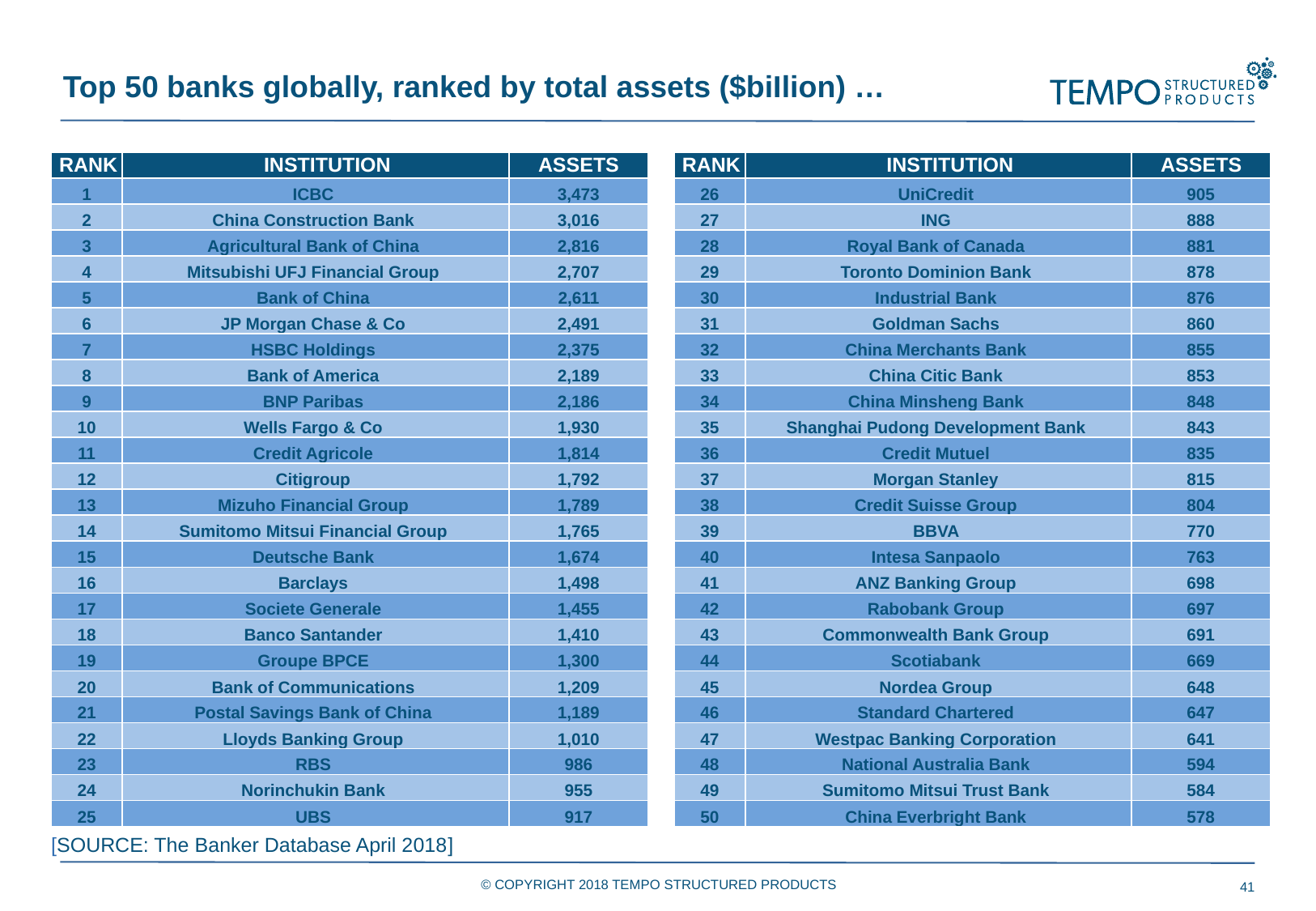

Top 50 banks globally, ranked by total assets ($biIlion) …
| RANK | INSTITUTION | ASSETS |
| --- | --- | --- |
| 1 | ICBC | 3,473 |
| 2 | China Construction Bank | 3,016 |
| 3 | Agricultural Bank of China | 2,816 |
| 4 | Mitsubishi UFJ Financial Group | 2,707 |
| 5 | Bank of China | 2,611 |
| 6 | JP Morgan Chase & Co | 2,491 |
| 7 | HSBC Holdings | 2,375 |
| 8 | Bank of America | 2,189 |
| 9 | BNP Paribas | 2,186 |
| 10 | Wells Fargo & Co | 1,930 |
| 11 | Credit Agricole | 1,814 |
| 12 | Citigroup | 1,792 |
| 13 | Mizuho Financial Group | 1,789 |
| 14 | Sumitomo Mitsui Financial Group | 1,765 |
| 15 | Deutsche Bank | 1,674 |
| 16 | Barclays | 1,498 |
| 17 | Societe Generale | 1,455 |
| 18 | Banco Santander | 1,410 |
| 19 | Groupe BPCE | 1,300 |
| 20 | Bank of Communications | 1,209 |
| 21 | Postal Savings Bank of China | 1,189 |
| 22 | Lloyds Banking Group | 1,010 |
| 23 | RBS | 986 |
| 24 | Norinchukin Bank | 955 |
| 25 | UBS | 917 |
| RANK | INSTITUTION | ASSETS |
| --- | --- | --- |
| 26 | UniCredit | 905 |
| 27 | ING | 888 |
| 28 | Royal Bank of Canada | 881 |
| 29 | Toronto Dominion Bank | 878 |
| 30 | Industrial Bank | 876 |
| 31 | Goldman Sachs | 860 |
| 32 | China Merchants Bank | 855 |
| 33 | China Citic Bank | 853 |
| 34 | China Minsheng Bank | 848 |
| 35 | Shanghai Pudong Development Bank | 843 |
| 36 | Credit Mutuel | 835 |
| 37 | Morgan Stanley | 815 |
| 38 | Credit Suisse Group | 804 |
| 39 | BBVA | 770 |
| 40 | Intesa Sanpaolo | 763 |
| 41 | ANZ Banking Group | 698 |
| 42 | Rabobank Group | 697 |
| 43 | Commonwealth Bank Group | 691 |
| 44 | Scotiabank | 669 |
| 45 | Nordea Group | 648 |
| 46 | Standard Chartered | 647 |
| 47 | Westpac Banking Corporation | 641 |
| 48 | National Australia Bank | 594 |
| 49 | Sumitomo Mitsui Trust Bank | 584 |
| 50 | China Everbright Bank | 578 |
[SOURCE: The Banker Database April 2018]
© COPYRIGHT 2018 TEMPO STRUCTURED PRODUCTS
41